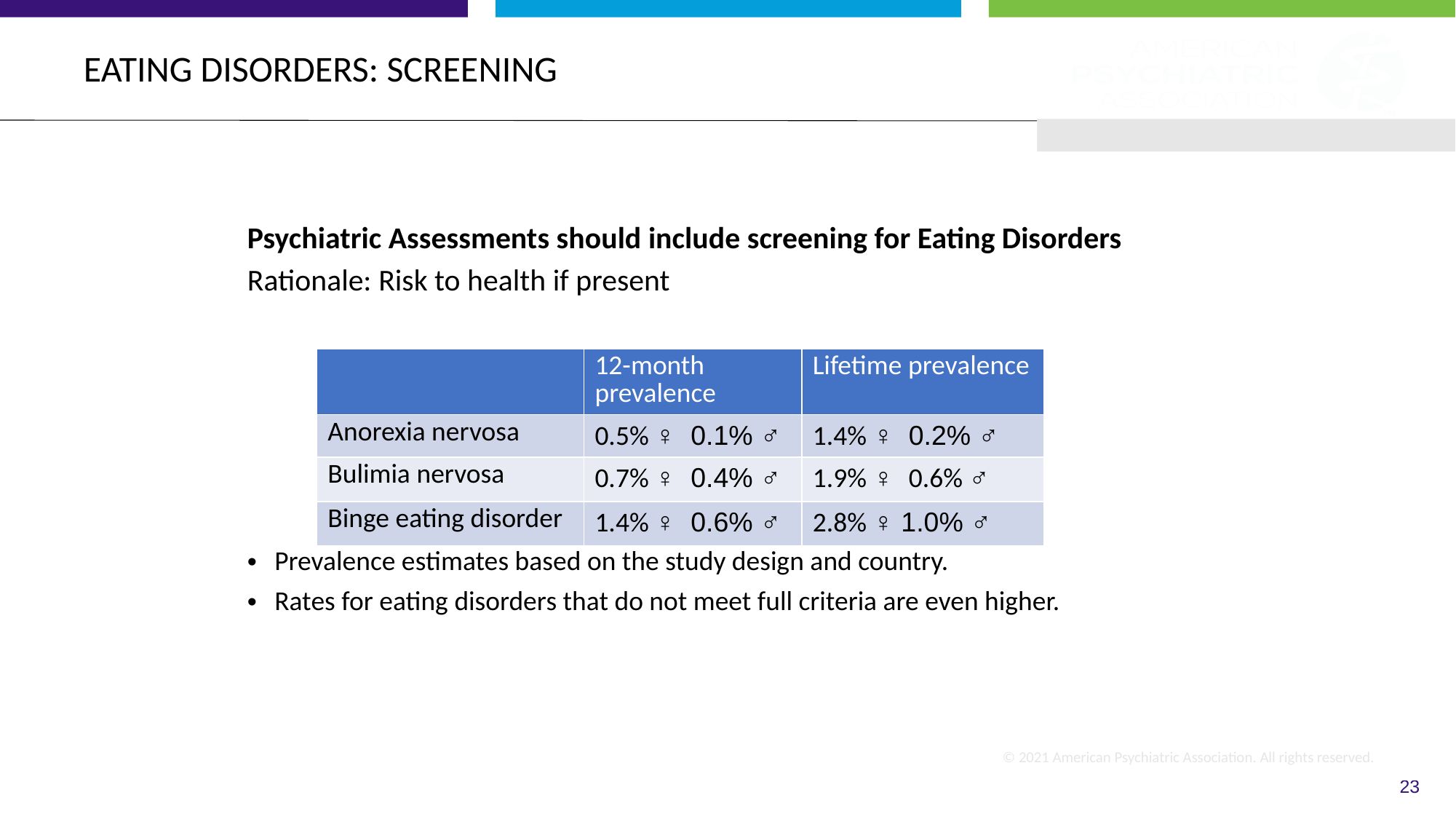

# EATING DISORDERS: Screening
Psychiatric Assessments should include screening for Eating Disorders
Rationale: Risk to health if present

Prevalence estimates based on the study design and country.
Rates for eating disorders that do not meet full criteria are even higher.
|  | 12-month prevalence | Lifetime prevalence |
| --- | --- | --- |
| Anorexia nervosa | 0.5% ♀ 0.1% ♂ | 1.4% ♀ 0.2% ♂ |
| Bulimia nervosa | 0.7% ♀ 0.4% ♂ | 1.9% ♀ 0.6% ♂ |
| Binge eating disorder | 1.4% ♀ 0.6% ♂ | 2.8% ♀ 1.0% ♂ |